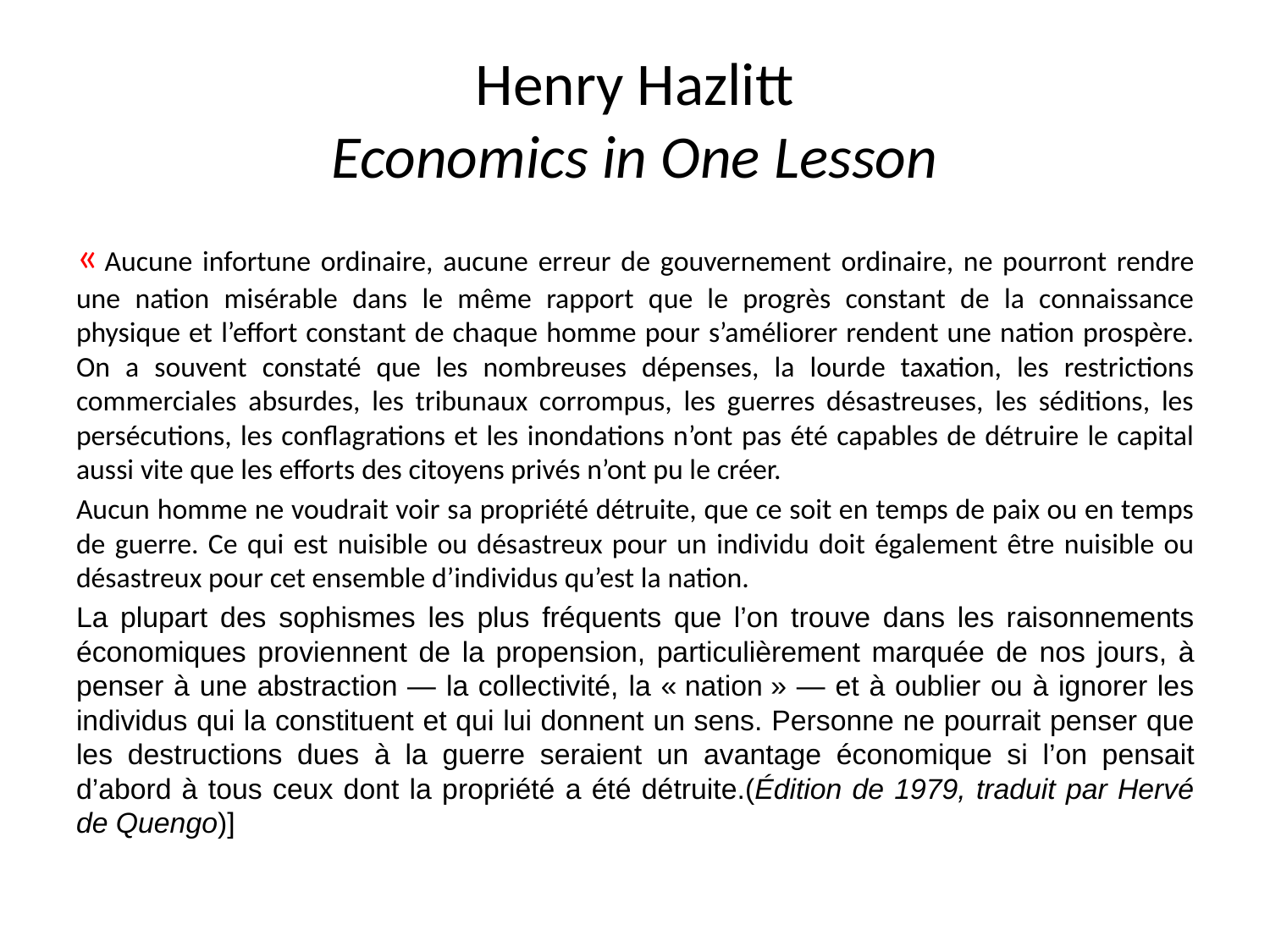

# Henry Hazlitt Economics in One Lesson
« Aucune infortune ordinaire, aucune erreur de gouvernement ordinaire, ne pourront rendre une nation misérable dans le même rapport que le progrès constant de la connaissance physique et l’effort constant de chaque homme pour s’améliorer rendent une nation prospère. On a souvent constaté que les nombreuses dépenses, la lourde taxation, les restrictions commerciales absurdes, les tribunaux corrompus, les guerres désastreuses, les séditions, les persécutions, les conflagrations et les inondations n’ont pas été capables de détruire le capital aussi vite que les efforts des citoyens privés n’ont pu le créer.
Aucun homme ne voudrait voir sa propriété détruite, que ce soit en temps de paix ou en temps de guerre. Ce qui est nuisible ou désastreux pour un individu doit également être nuisible ou désastreux pour cet ensemble d’individus qu’est la nation.
La plupart des sophismes les plus fréquents que l’on trouve dans les raisonnements économiques proviennent de la propension, particulièrement marquée de nos jours, à penser à une abstraction — la collectivité, la « nation » — et à oublier ou à ignorer les individus qui la constituent et qui lui donnent un sens. Personne ne pourrait penser que les destructions dues à la guerre seraient un avantage économique si l’on pensait d’abord à tous ceux dont la propriété a été détruite.(Édition de 1979, traduit par Hervé de Quengo)]